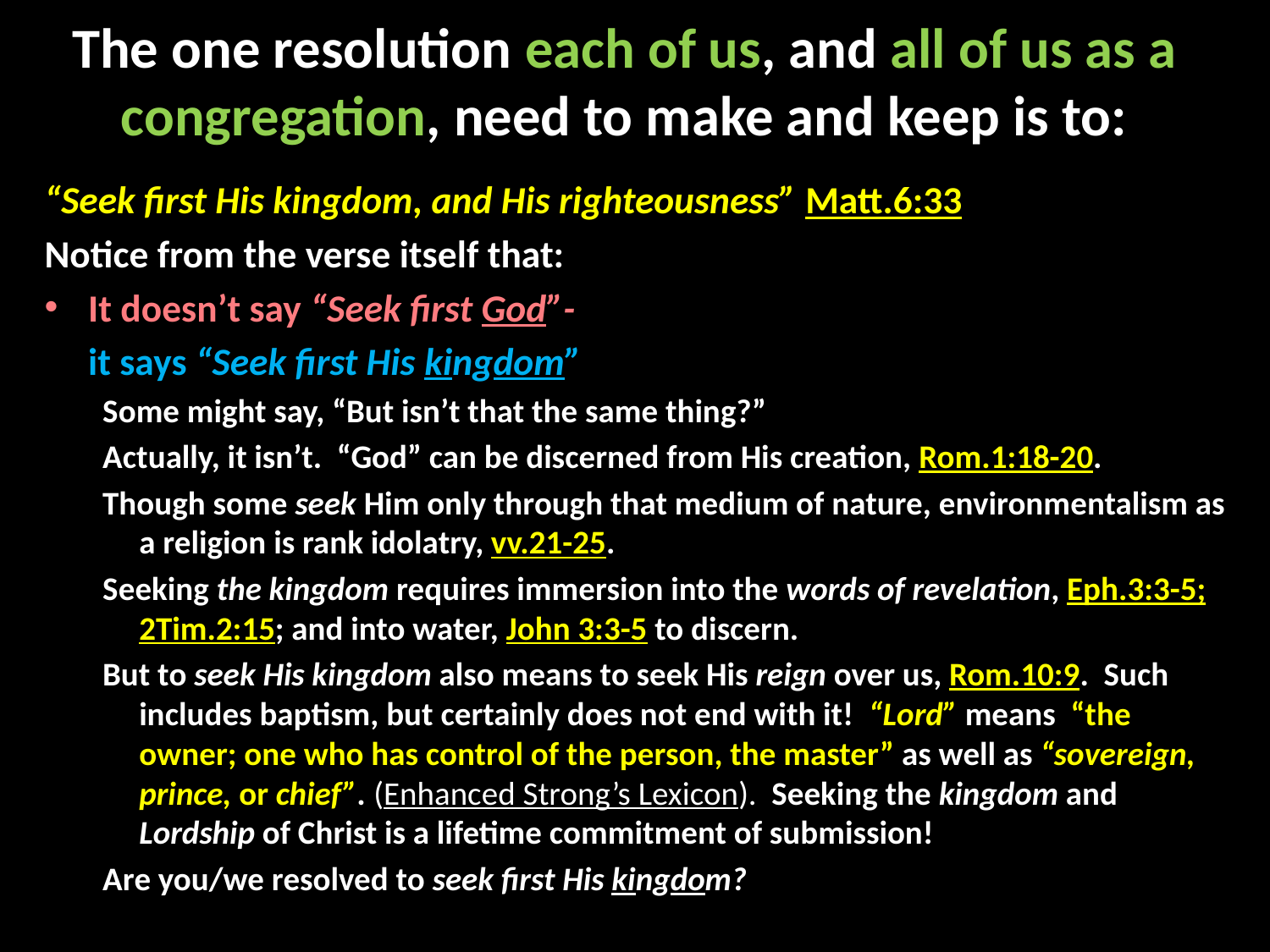

# The one resolution each of us, and all of us as a congregation, need to make and keep is to:
“Seek first His kingdom, and His righteousness” Matt.6:33
Notice from the verse itself that:
It doesn’t say “Seek first God”-
					it says “Seek first His kingdom”
Some might say, “But isn’t that the same thing?”
Actually, it isn’t.  “God” can be discerned from His creation, Rom.1:18-20.
Though some seek Him only through that medium of nature, environmentalism as a religion is rank idolatry, vv.21-25.
Seeking the kingdom requires immersion into the words of revelation, Eph.3:3-5; 2Tim.2:15; and into water, John 3:3-5 to discern.
But to seek His kingdom also means to seek His reign over us, Rom.10:9.  Such includes baptism, but certainly does not end with it!  “Lord” means  “the owner; one who has control of the person, the master” as well as “sovereign, prince, or chief”. (Enhanced Strong’s Lexicon).  Seeking the kingdom and Lordship of Christ is a lifetime commitment of submission!
Are you/we resolved to seek first His kingdom?